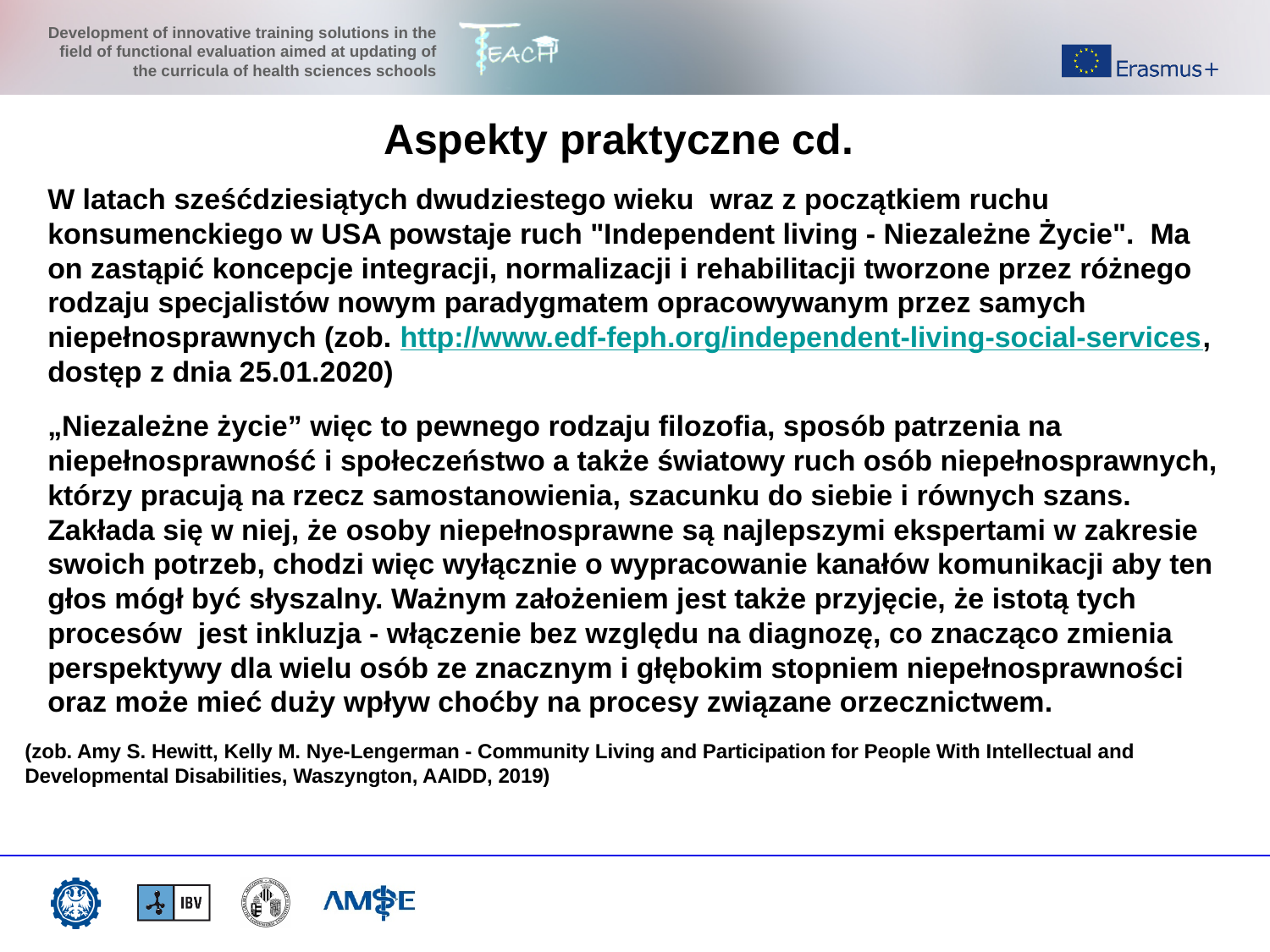

Aspekty praktyczne cd.
W latach sześćdziesiątych dwudziestego wieku  wraz z początkiem ruchu konsumenckiego w USA powstaje ruch "Independent living - Niezależne Życie".  Ma on zastąpić koncepcje integracji, normalizacji i rehabilitacji tworzone przez różnego rodzaju specjalistów nowym paradygmatem opracowywanym przez samych niepełnosprawnych (zob. http://www.edf-feph.org/independent-living-social-services, dostęp z dnia 25.01.2020)
„Niezależne życie” więc to pewnego rodzaju filozofia, sposób patrzenia na niepełnosprawność i społeczeństwo a także światowy ruch osób niepełnosprawnych, którzy pracują na rzecz samostanowienia, szacunku do siebie i równych szans. Zakłada się w niej, że ​​osoby niepełnosprawne są najlepszymi ekspertami w zakresie swoich potrzeb, chodzi więc wyłącznie o wypracowanie kanałów komunikacji aby ten głos mógł być słyszalny. Ważnym założeniem jest także przyjęcie, że istotą tych procesów  jest inkluzja - włączenie bez względu na diagnozę, co znacząco zmienia perspektywy dla wielu osób ze znacznym i głębokim stopniem niepełnosprawności oraz może mieć duży wpływ choćby na procesy związane orzecznictwem.
(zob. Amy S. Hewitt, Kelly M. Nye-Lengerman - Community Living and Participation for People With Intellectual and Developmental Disabilities, Waszyngton, AAIDD, 2019)